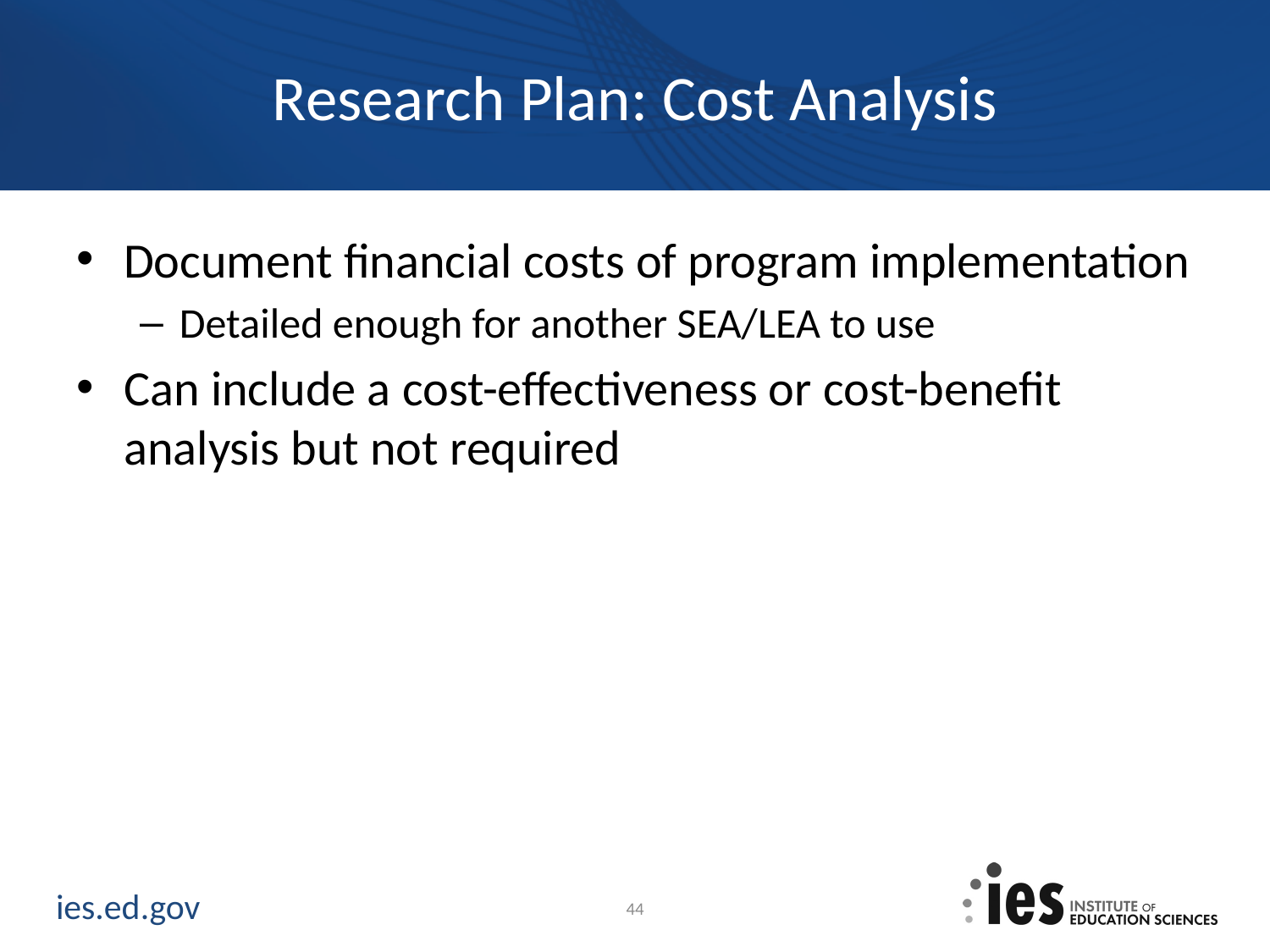

# Research Plan: Cost Analysis
Document financial costs of program implementation
Detailed enough for another SEA/LEA to use
Can include a cost-effectiveness or cost-benefit analysis but not required
44